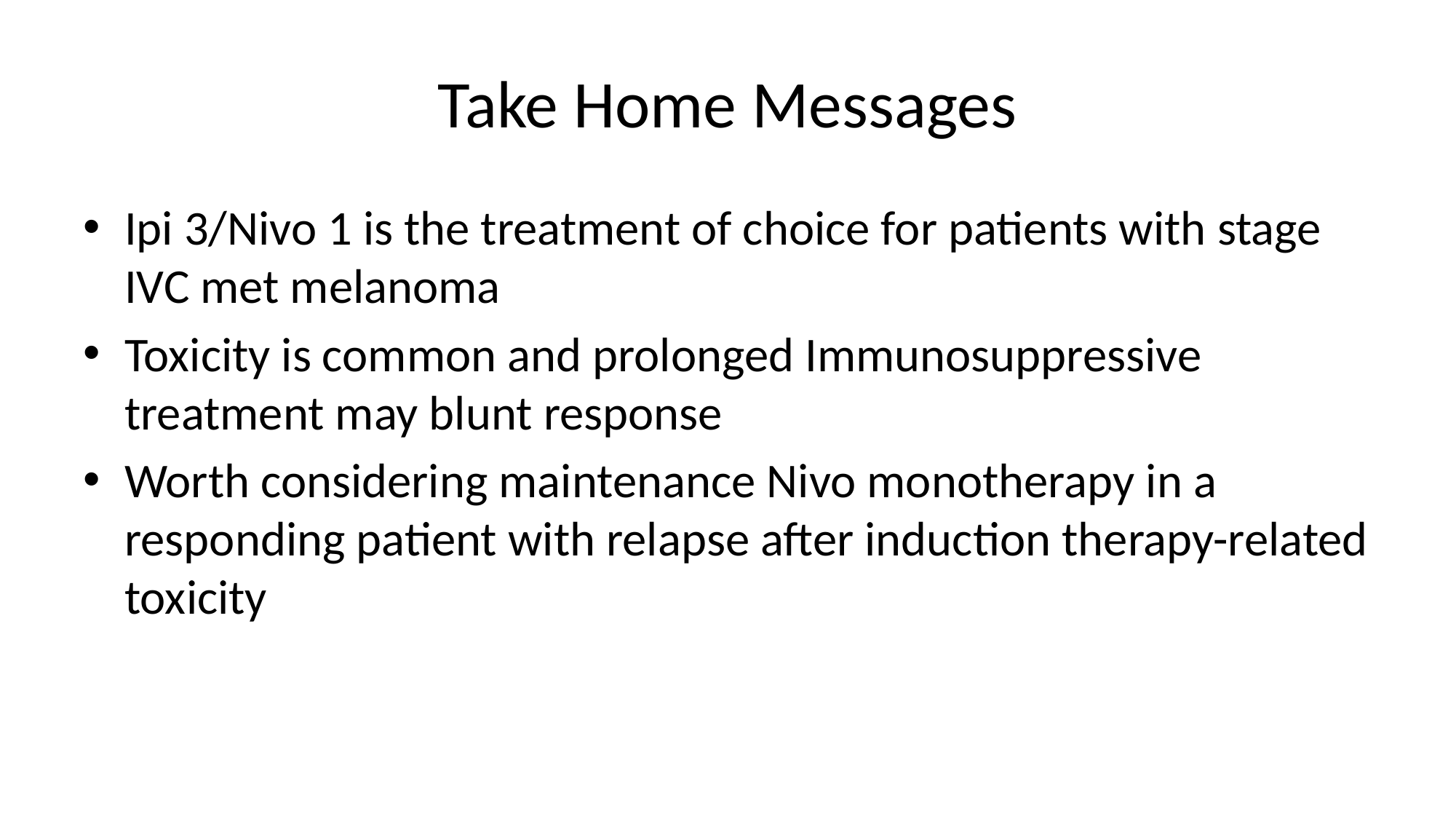

# Take Home Messages
Ipi 3/Nivo 1 is the treatment of choice for patients with stage IVC met melanoma
Toxicity is common and prolonged Immunosuppressive treatment may blunt response
Worth considering maintenance Nivo monotherapy in a responding patient with relapse after induction therapy-related toxicity